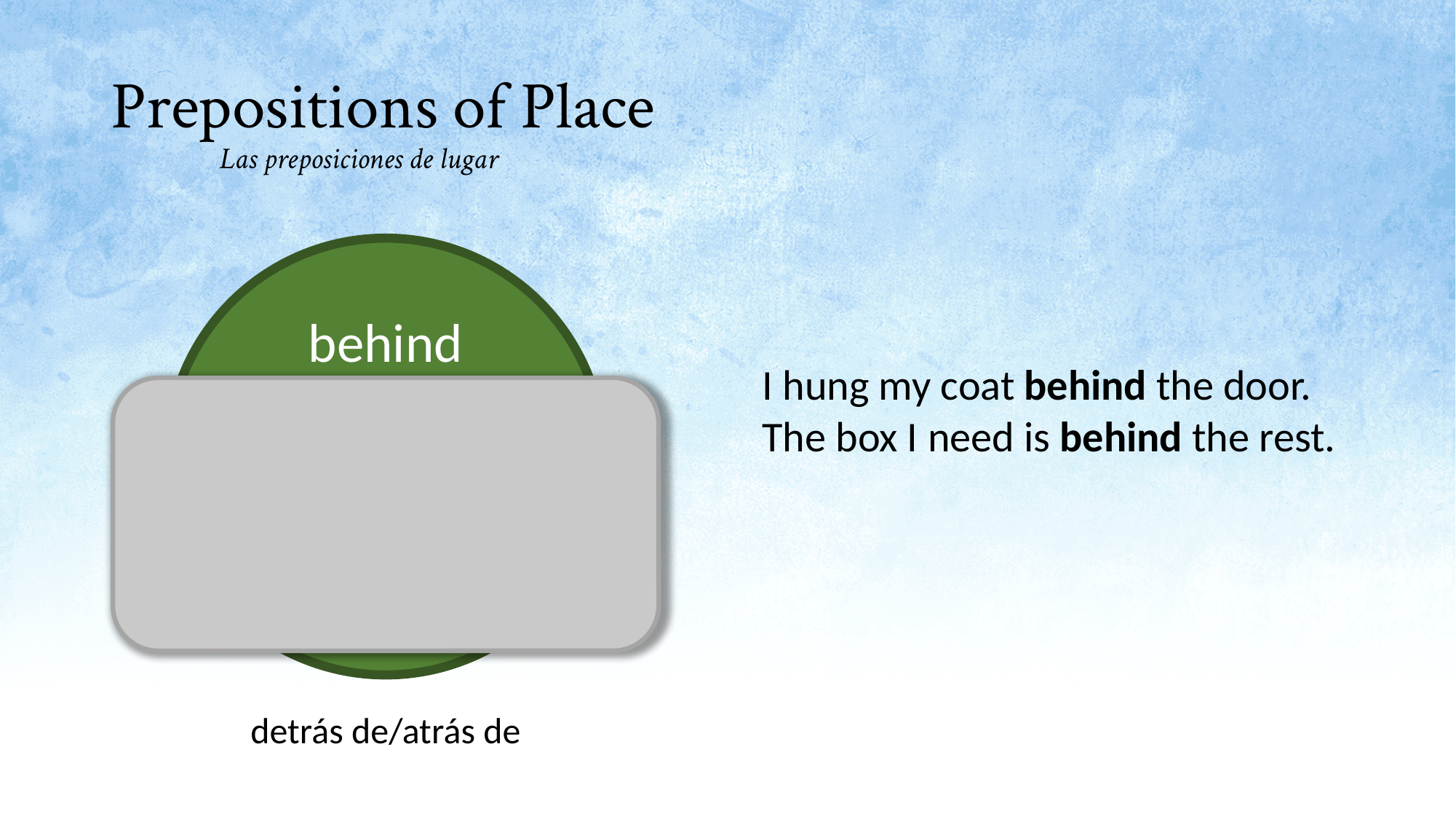

# Prepositions of Place Las preposiciones de lugar
behind
I hung my coat behind the door.
The box I need is behind the rest.

detrás de/atrás de